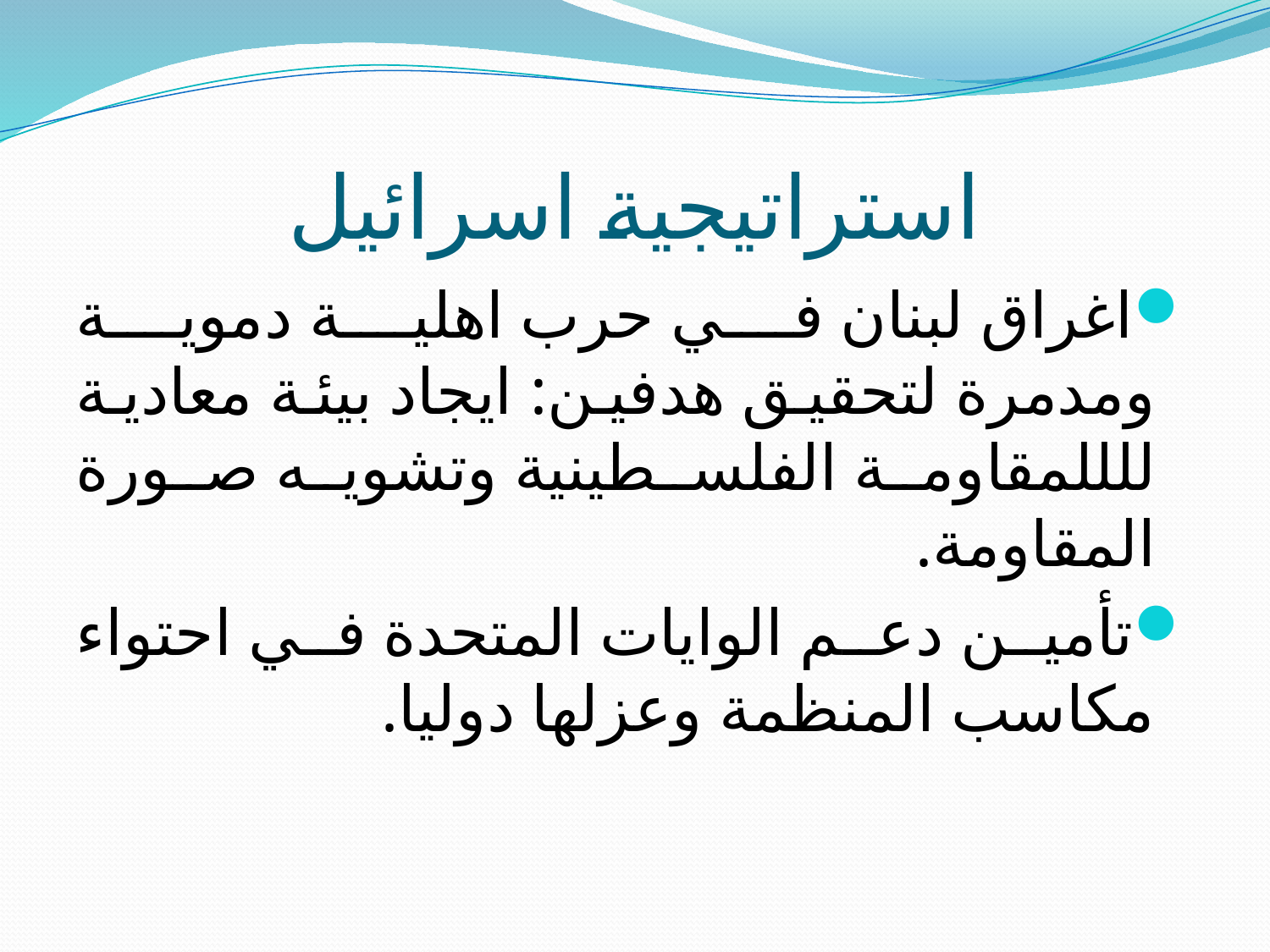

# استراتيجية اسرائيل
اغراق لبنان في حرب اهلية دموية ومدمرة لتحقيق هدفين: ايجاد بيئة معادية للللمقاومة الفلسطينية وتشويه صورة المقاومة.
تأمين دعم الوايات المتحدة في احتواء مكاسب المنظمة وعزلها دوليا.